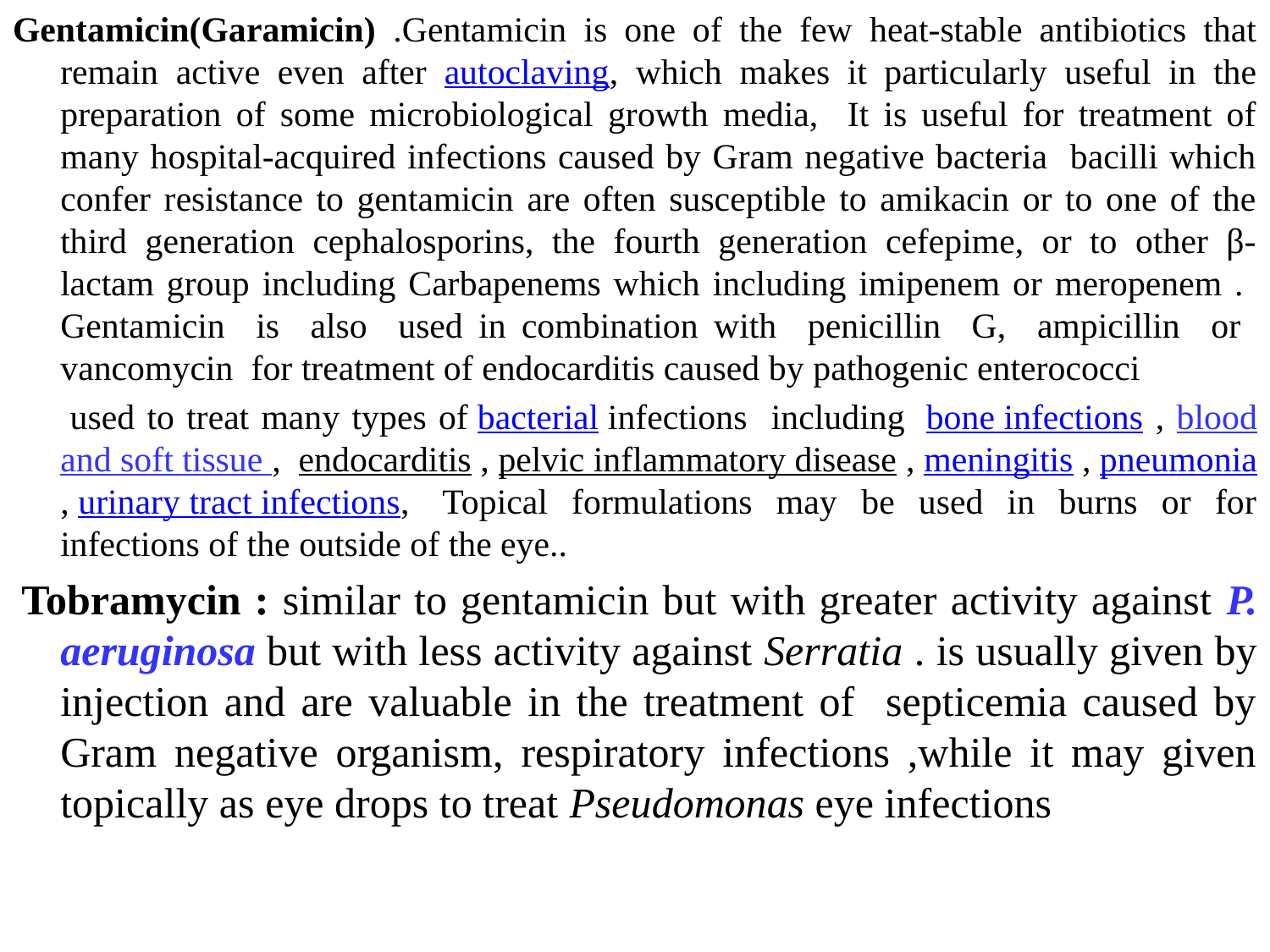

Gentamicin(Garamicin) .Gentamicin is one of the few heat-stable antibiotics that remain active even after autoclaving, which makes it particularly useful in the preparation of some microbiological growth media,  It is useful for treatment of many hospital-acquired infections caused by Gram negative bacteria  bacilli which confer resistance to gentamicin are often susceptible to amikacin or to one of the third generation cephalosporins, the fourth generation cefepime, or to other β-lactam group including Carbapenems which including imipenem or meropenem .  Gentamicin  is  also  used in combination with  penicillin  G,  ampicillin  or  vancomycin  for treatment of endocarditis caused by pathogenic enterococci
     used to treat many types of bacterial infections  including  bone infections , blood and soft tissue ,  endocarditis , pelvic inflammatory disease , meningitis , pneumonia , urinary tract infections,  Topical formulations may be used in burns or for infections of the outside of the eye..
 Tobramycin : similar to gentamicin but with greater activity against P. aeruginosa but with less activity against Serratia . is usually given by injection and are valuable in the treatment of  septicemia caused by Gram negative organism, respiratory infections ,while it may given topically as eye drops to treat Pseudomonas eye infections